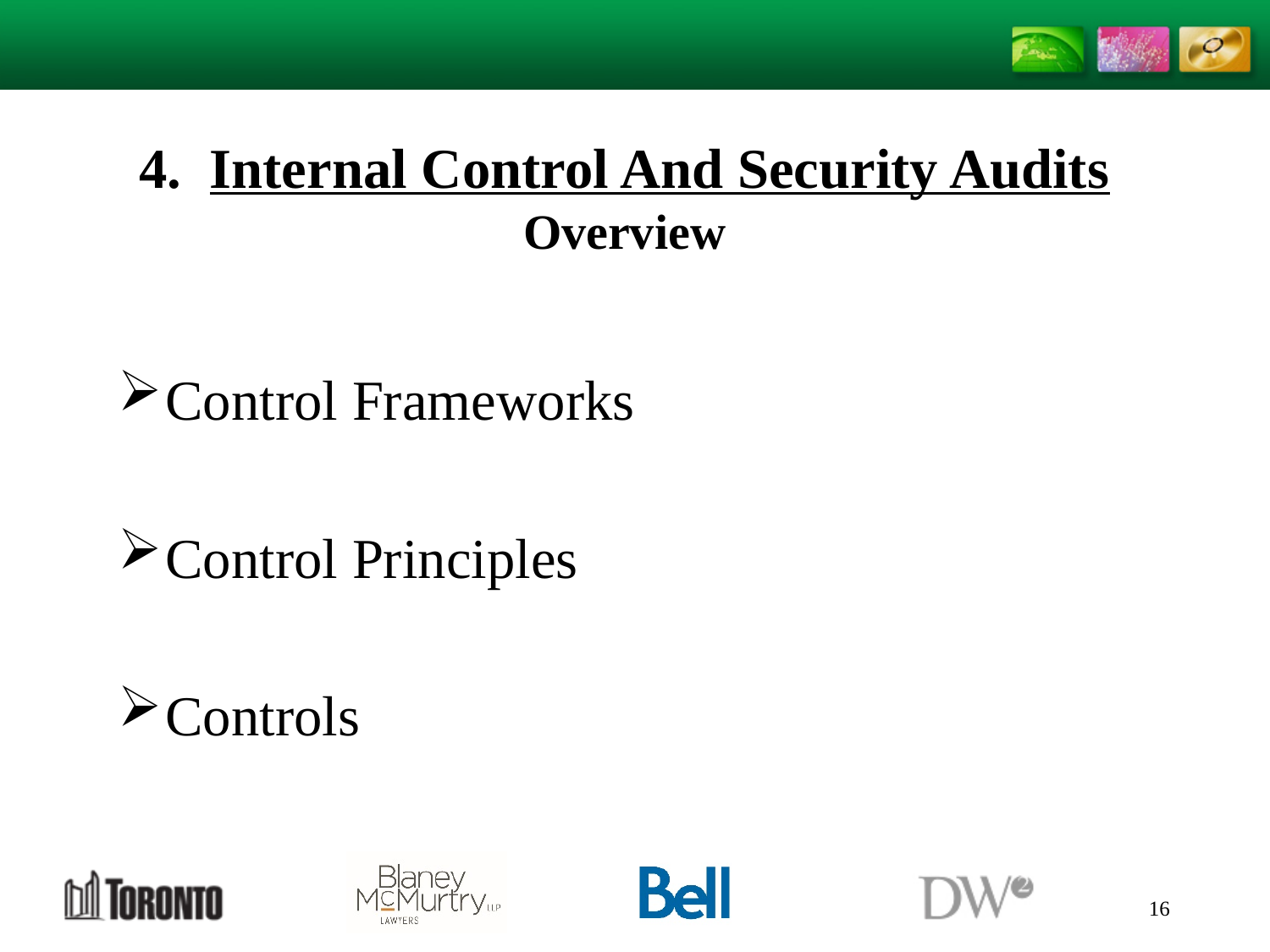

# 4.  Internal Control And Security Audits Overview
Control Frameworks

Control Principles

Controls

16